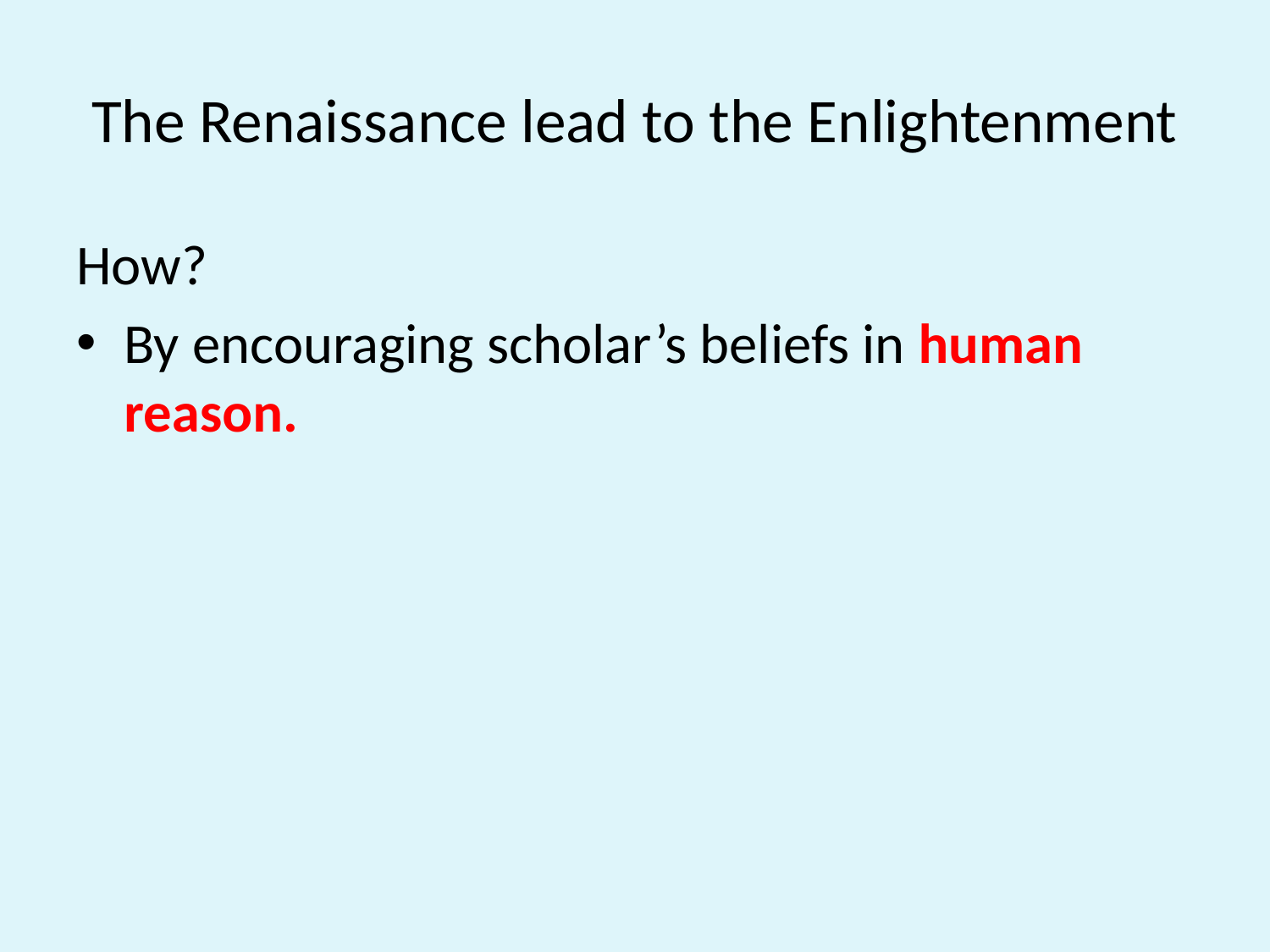

# The Renaissance lead to the Enlightenment
How?
By encouraging scholar’s beliefs in human reason.